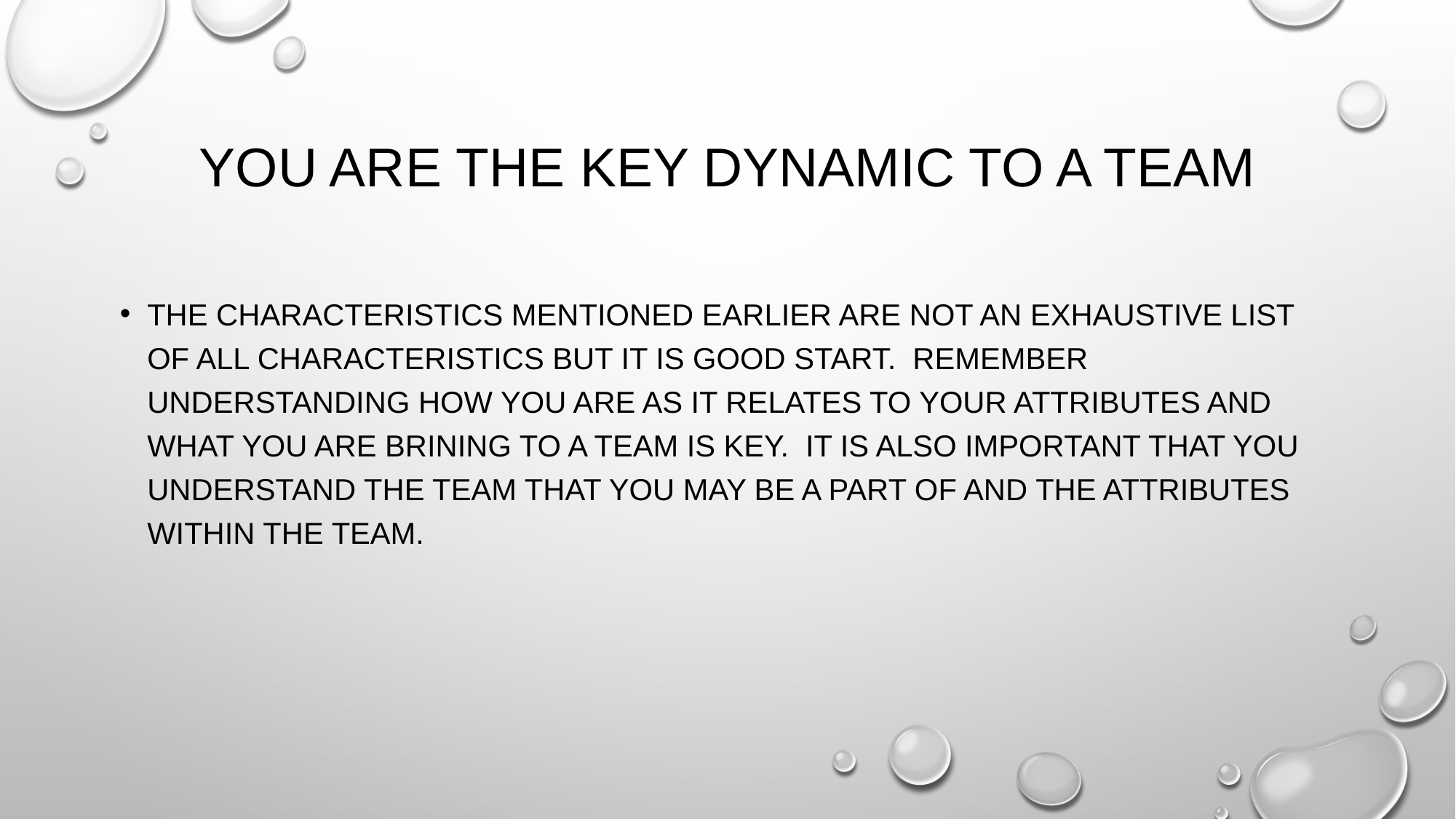

# You Are the key dynamic to a team
The characteristics mentioned earlier are not an exhaustive list of all characteristics but it is good start.  Remember understanding how you are as it relates to your attributes and what you are brining to a team is key.  It is also important that you understand the team that you may be a part of and the attributes within the team.